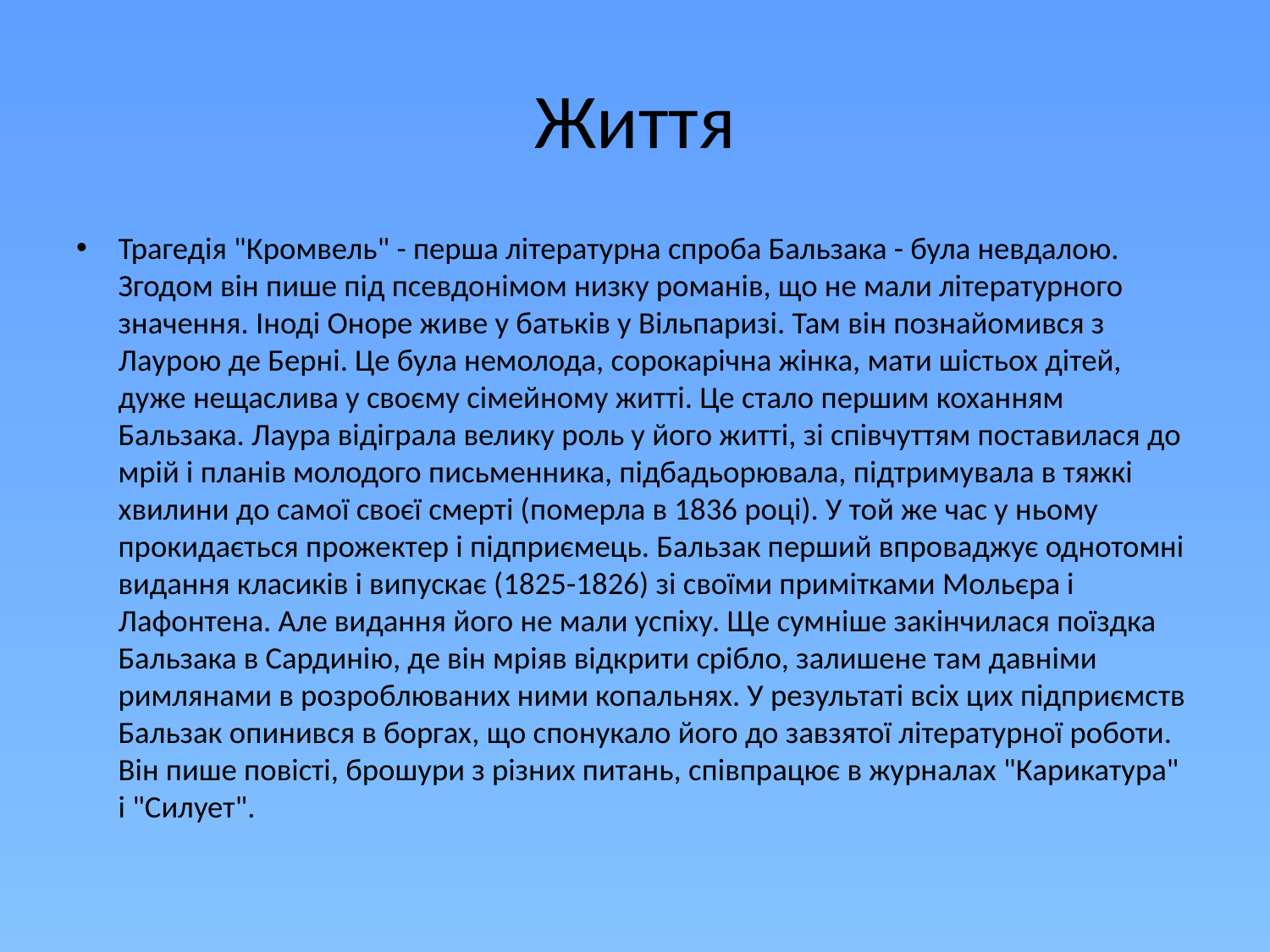

# Життя
Трагедія "Кромвель" - перша літературна спроба Бальзака - була невдалою. Згодом він пише під псевдонімом низку романів, що не мали літературного значення. Іноді Оноре живе у батьків у Вільпаризі. Там він познайомився з Лаурою де Берні. Це була немолода, сорокарічна жінка, мати шістьох дітей, дуже нещаслива у своєму сімейному житті. Це стало першим коханням Бальзака. Лаура відіграла велику роль у його житті, зі співчуттям поставилася до мрій і планів молодого письменника, підбадьорювала, підтримувала в тяжкі хвилини до самої своєї смерті (померла в 1836 році). У той же час у ньому прокидається прожектер і підприємець. Бальзак перший впроваджує однотомні видання класиків і випускає (1825-1826) зі своїми примітками Мольєра і Лафонтена. Але видання його не мали успіху. Ще сумніше закінчилася поїздка Бальзака в Сардинію, де він мріяв відкрити срібло, залишене там давніми римлянами в розроблюваних ними копальнях. У результаті всіх цих підприємств Бальзак опинився в боргах, що спонукало його до завзятої літературної роботи. Він пише повісті, брошури з різних питань, співпрацює в журналах "Карикатура" і "Силует".